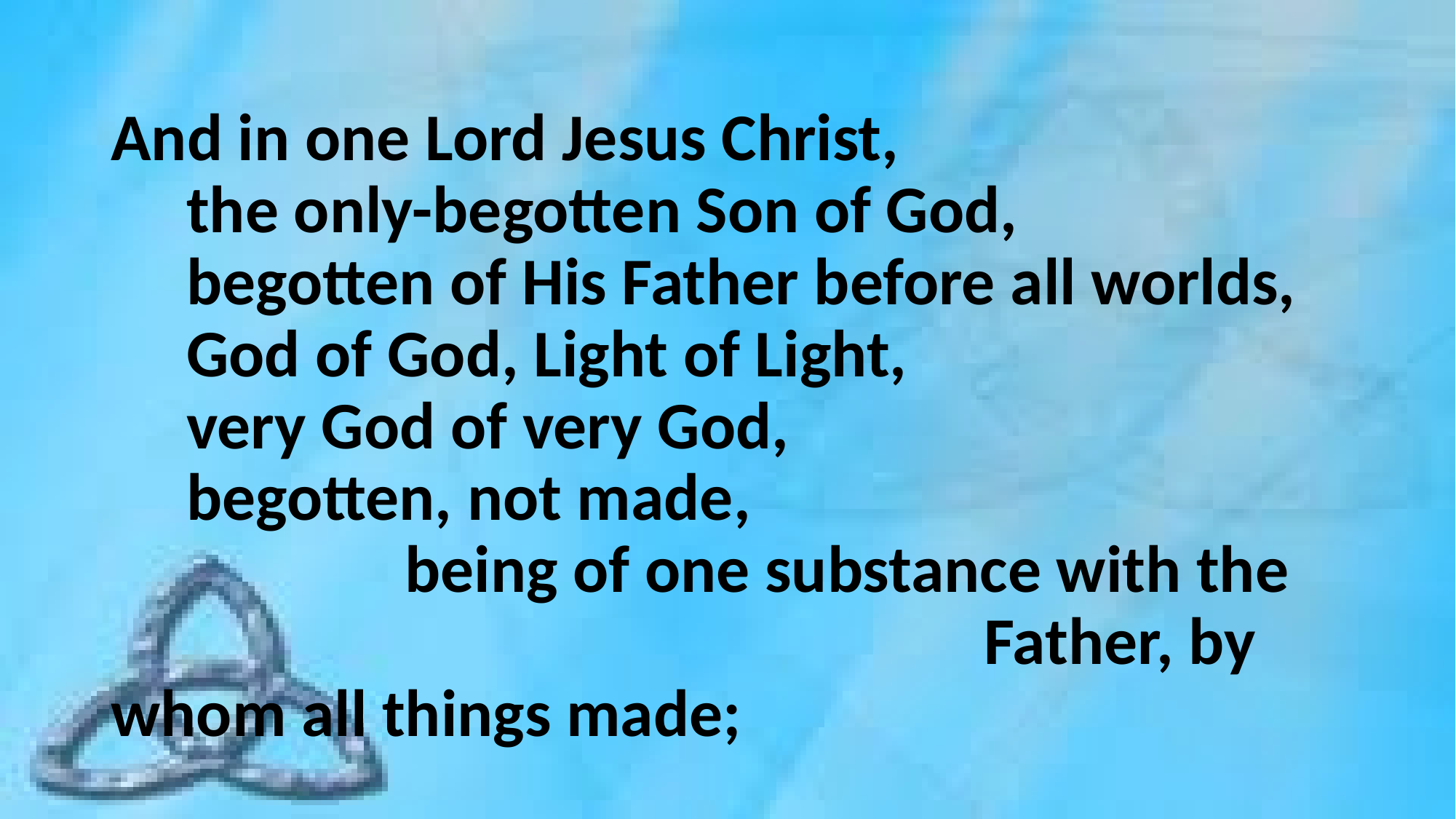

#
And in one Lord Jesus Christ,
     the only-begotten Son of God,
     begotten of His Father before all worlds,
     God of God, Light of Light,
     very God of very God,
     begotten, not made,
		     being of one substance with the 									Father, by whom all things made;